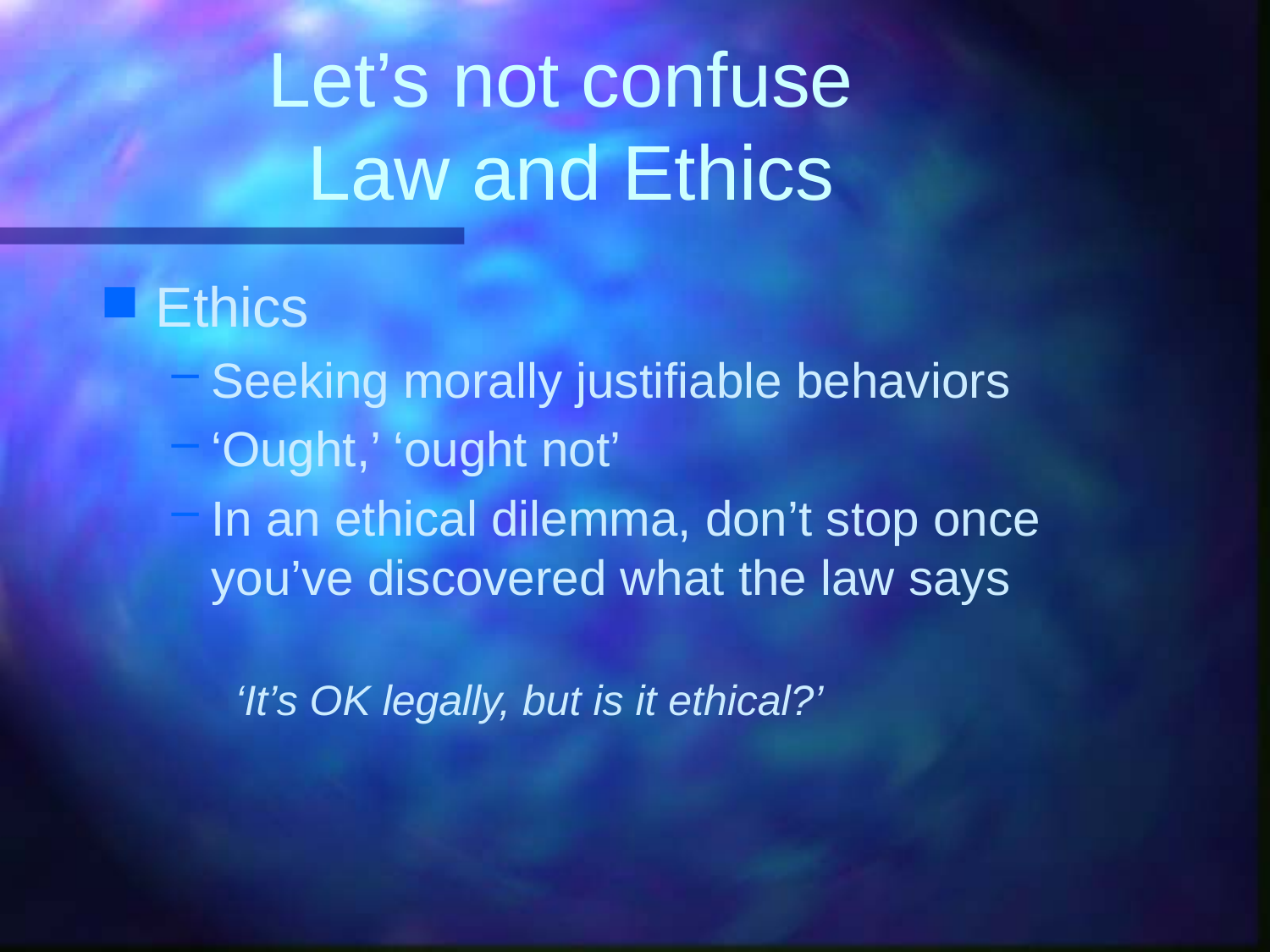

# Let’s not confuse Law and Ethics
Ethics
Seeking morally justifiable behaviors
‘Ought,’ ‘ought not’
In an ethical dilemma, don’t stop once you’ve discovered what the law says

‘It’s OK legally, but is it ethical?’